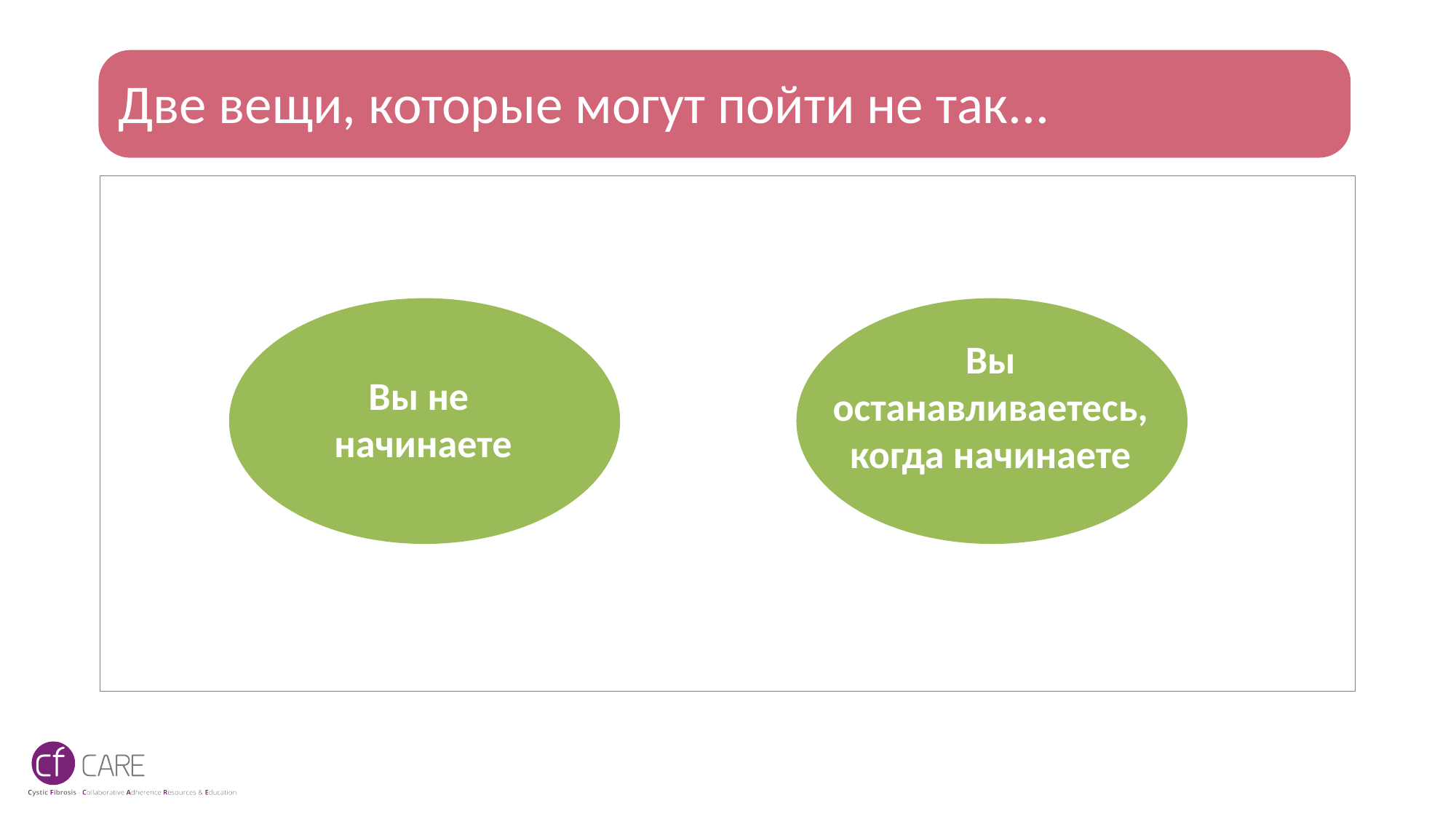

# Две вещи, которые могут пойти не так...

Вы не
начинаете

Вы останавливаетесь, когда начинаете